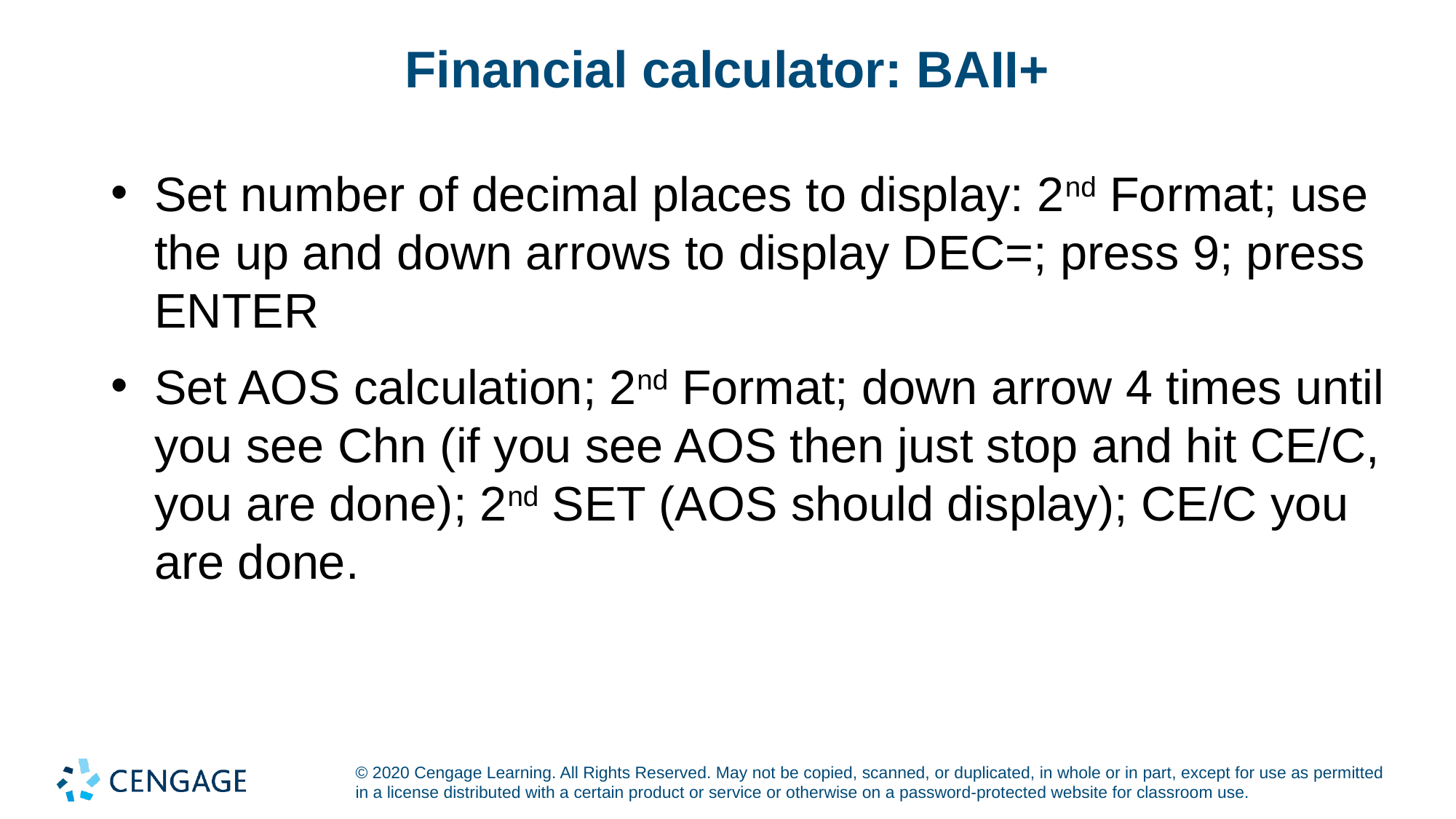

# Financial calculator: BAII+
Set number of decimal places to display: 2nd Format; use the up and down arrows to display DEC=; press 9; press ENTER
Set AOS calculation; 2nd Format; down arrow 4 times until you see Chn (if you see AOS then just stop and hit CE/C, you are done); 2nd SET (AOS should display); CE/C you are done.